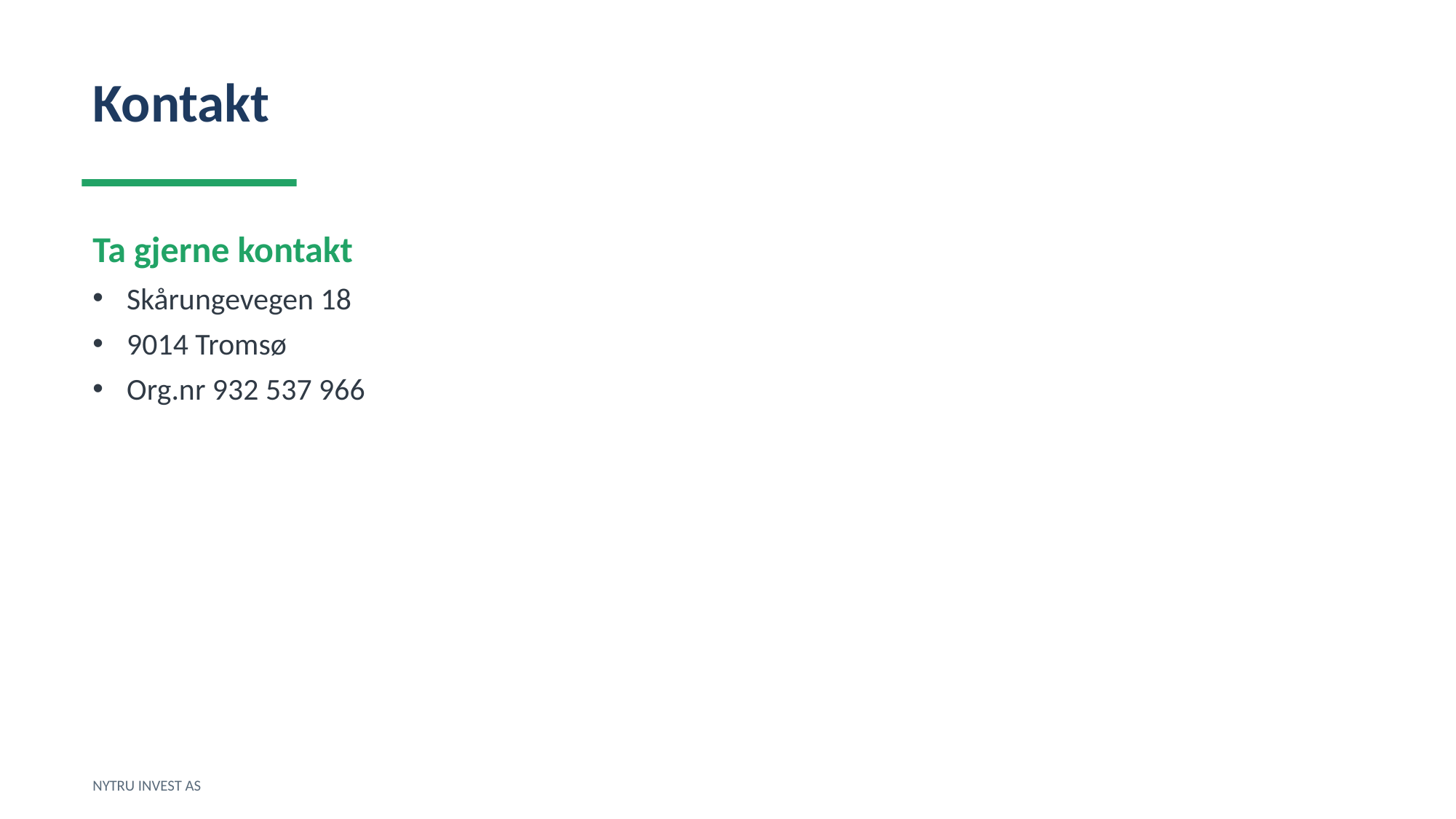

Kontakt

Ta gjerne kontakt
Skårungevegen 18
9014 Tromsø
Org.nr 932 537 966
NYTRU INVEST AS